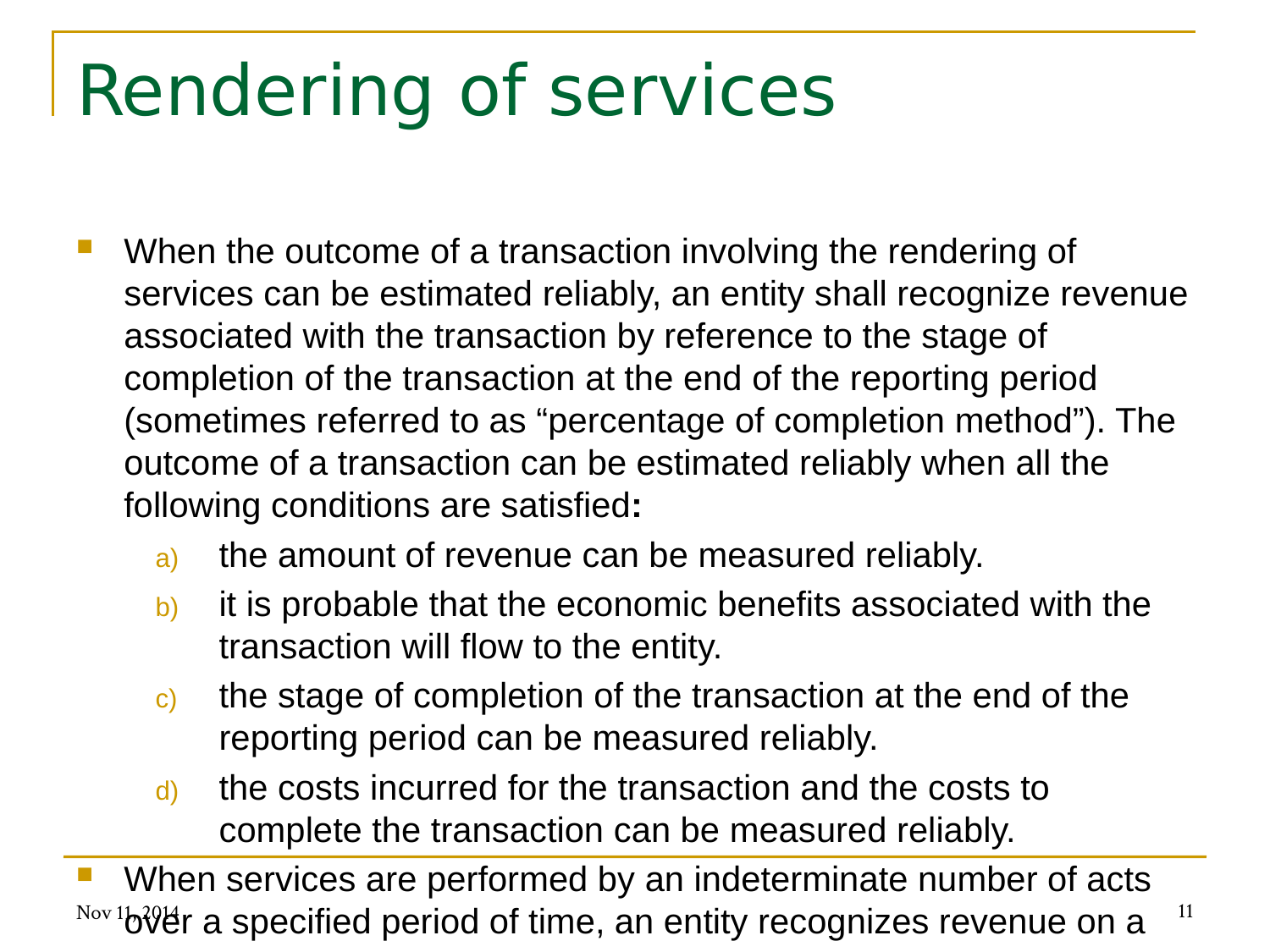

# Rendering of services
When the outcome of a transaction involving the rendering of services can be estimated reliably, an entity shall recognize revenue associated with the transaction by reference to the stage of completion of the transaction at the end of the reporting period (sometimes referred to as “percentage of completion method”). The outcome of a transaction can be estimated reliably when all the following conditions are satisfied:
the amount of revenue can be measured reliably.
it is probable that the economic benefits associated with the transaction will flow to the entity.
the stage of completion of the transaction at the end of the reporting period can be measured reliably.
the costs incurred for the transaction and the costs to complete the transaction can be measured reliably.
When services are performed by an indeterminate number of acts over a specified period of time, an entity recognizes revenue on a
Nov 11, 2014
11